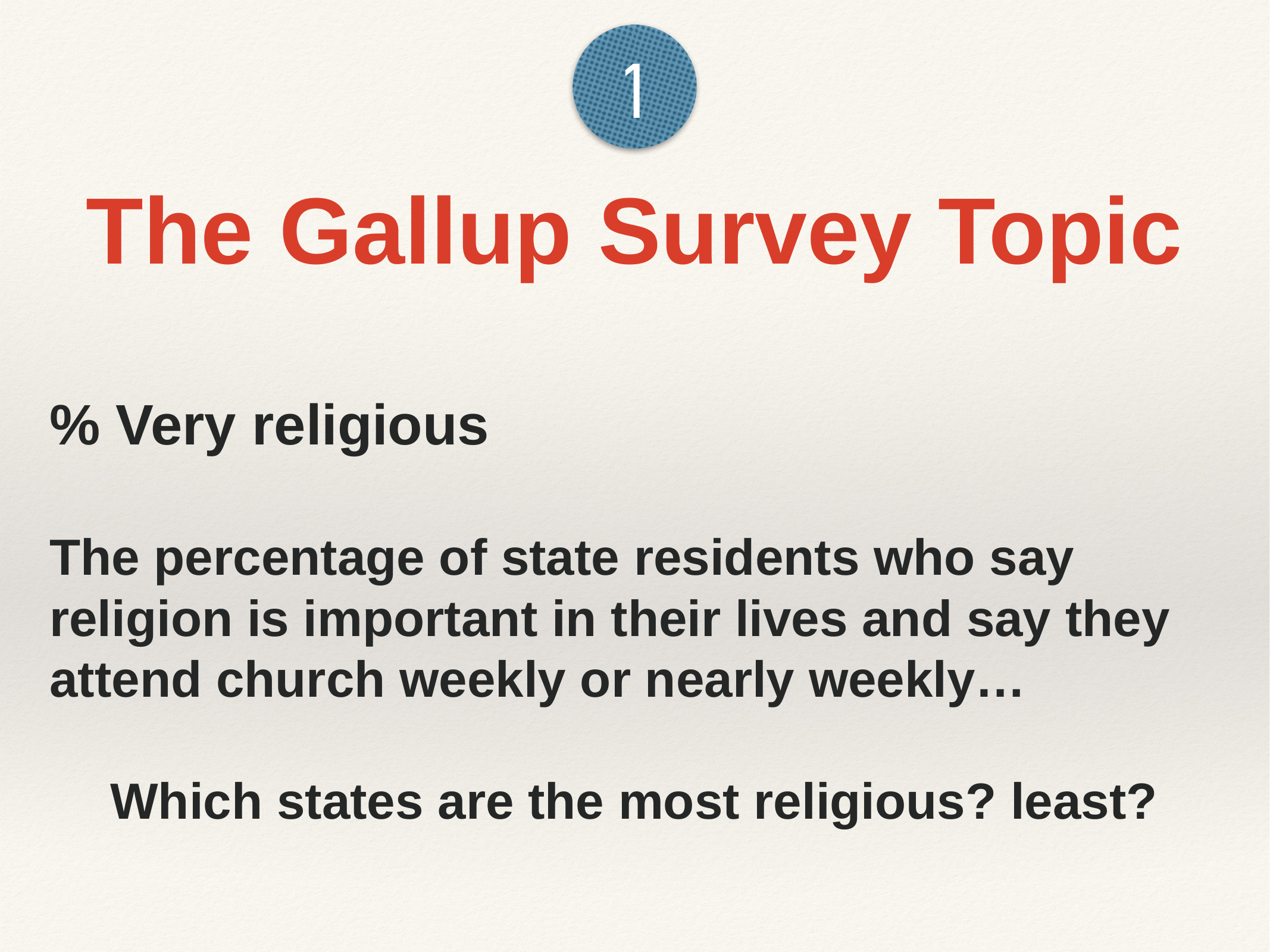

1
The Gallup Survey Topic
# % Very religious

The percentage of state residents who say religion is important in their lives and say they attend church weekly or nearly weekly…

Which states are the most religious? least?